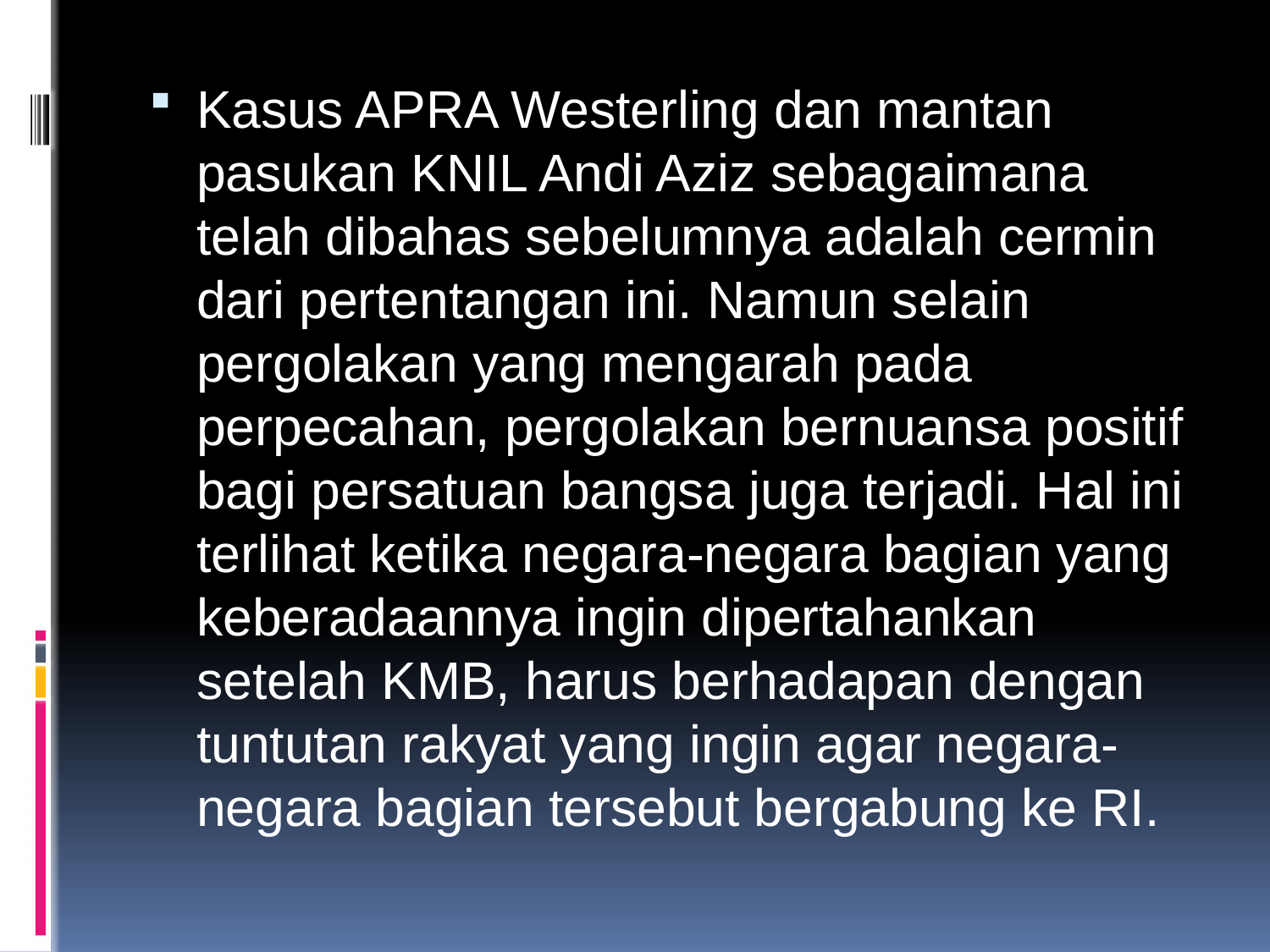

Kasus APRA Westerling dan mantan pasukan KNIL Andi Aziz sebagaimana telah dibahas sebelumnya adalah cermin dari pertentangan ini. Namun selain pergolakan yang mengarah pada perpecahan, pergolakan bernuansa positif bagi persatuan bangsa juga terjadi. Hal ini terlihat ketika negara-negara bagian yang keberadaannya ingin dipertahankan setelah KMB, harus berhadapan dengan tuntutan rakyat yang ingin agar negara-negara bagian tersebut bergabung ke RI.